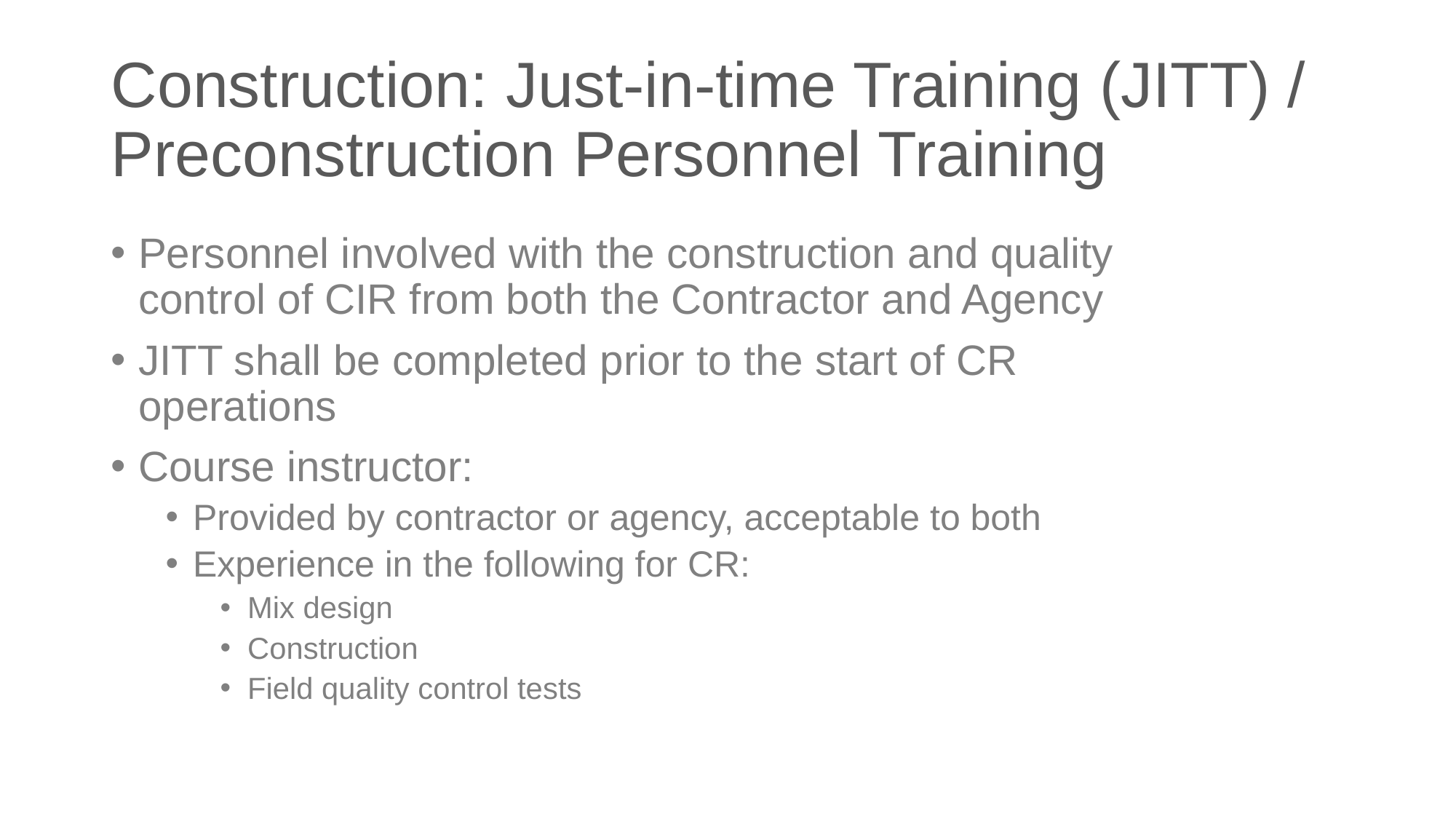

Construction: Just-in-time Training (JITT) / Preconstruction Personnel Training
Personnel involved with the construction and quality control of CIR from both the Contractor and Agency
JITT shall be completed prior to the start of CR operations
Course instructor:
Provided by contractor or agency, acceptable to both
Experience in the following for CR:
Mix design
Construction
Field quality control tests